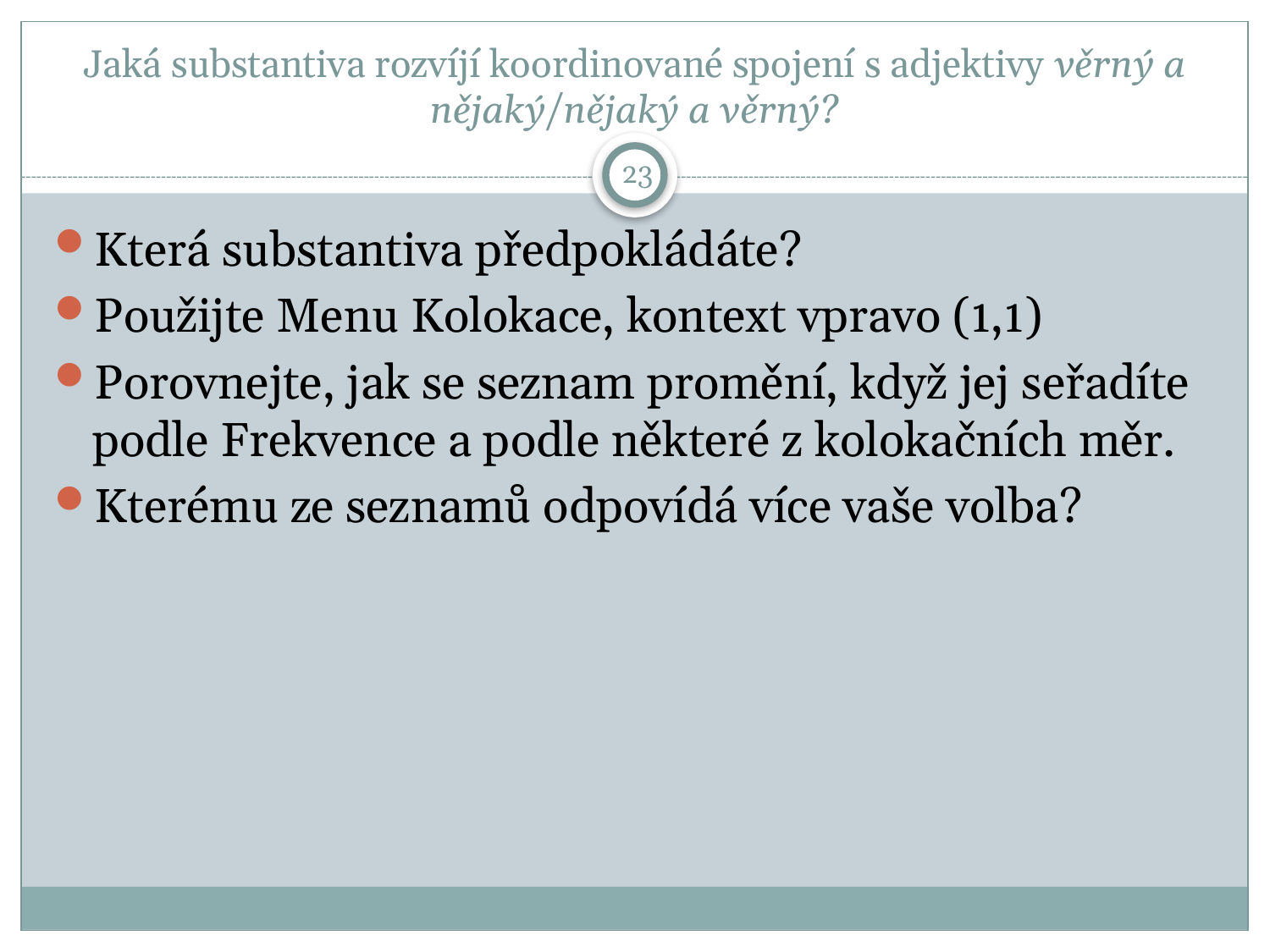

# Jaká substantiva rozvíjí koordinované spojení s adjektivy věrný a nějaký/nějaký a věrný?
23
Která substantiva předpokládáte?
Použijte Menu Kolokace, kontext vpravo (1,1)
Porovnejte, jak se seznam promění, když jej seřadíte podle Frekvence a podle některé z kolokačních měr.
Kterému ze seznamů odpovídá více vaše volba?